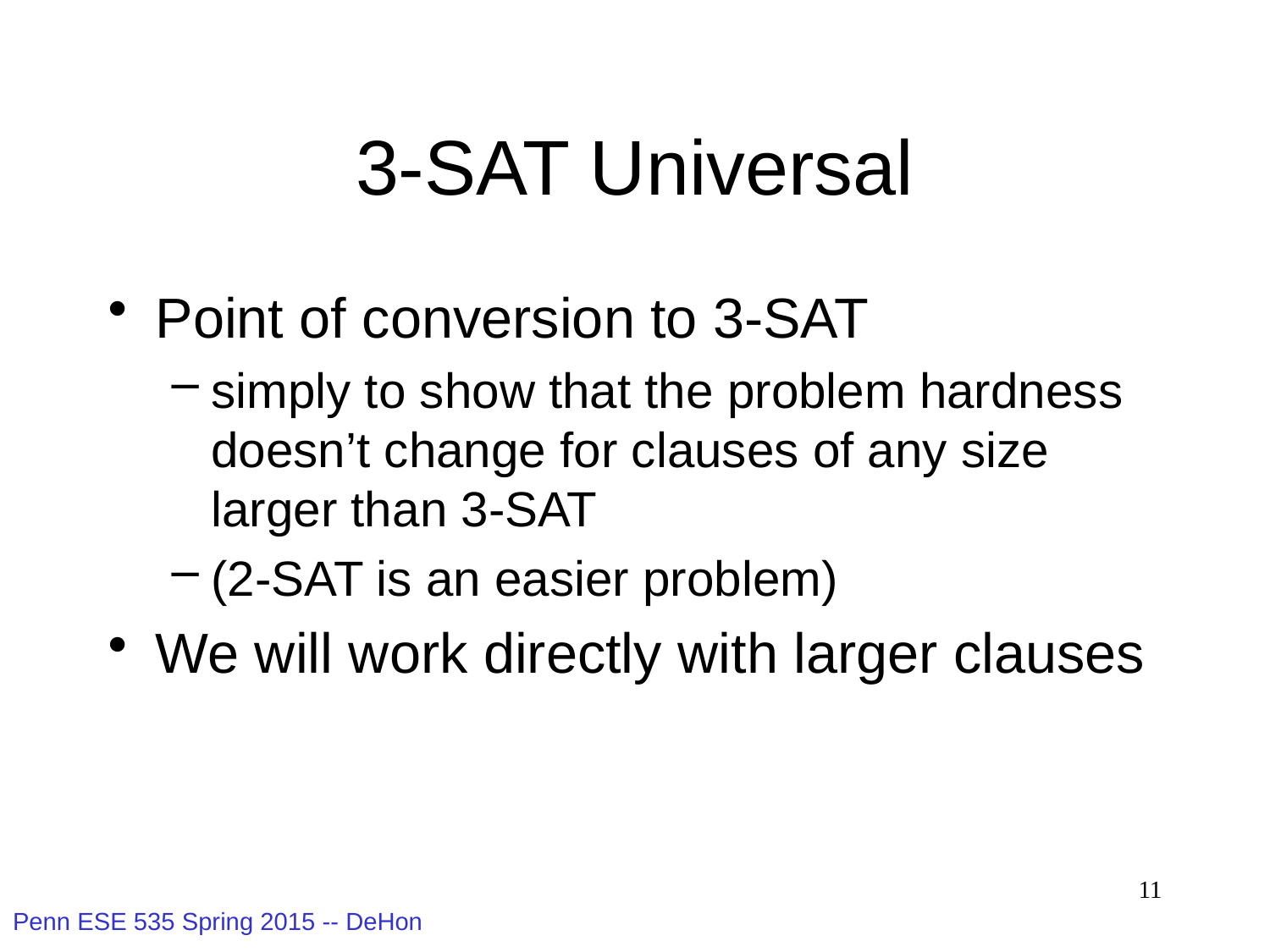

# 3-SAT Universal
Point of conversion to 3-SAT
simply to show that the problem hardness doesn’t change for clauses of any size larger than 3-SAT
(2-SAT is an easier problem)
We will work directly with larger clauses
11
Penn ESE 535 Spring 2015 -- DeHon